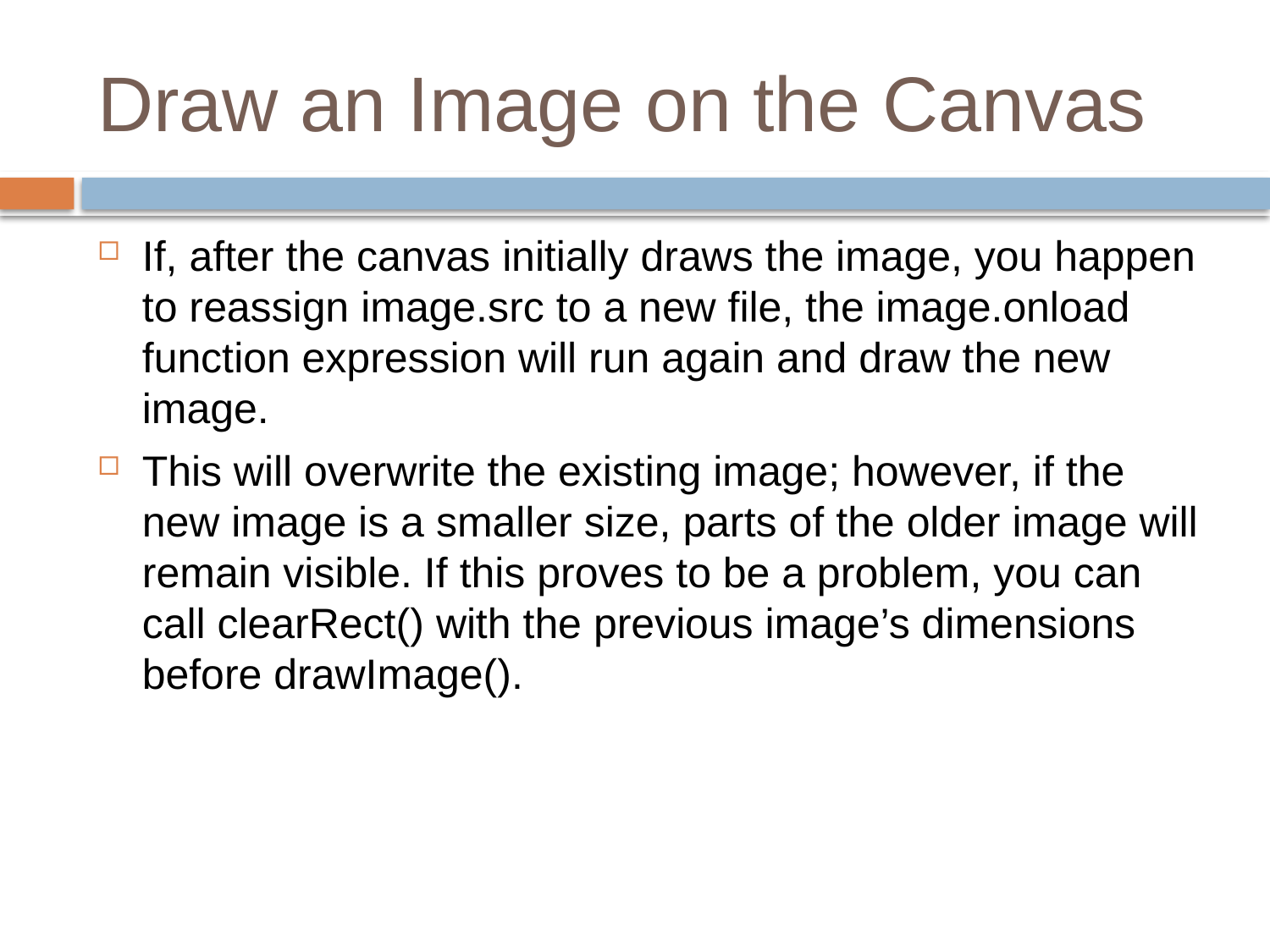

# Draw an Image on the Canvas
If, after the canvas initially draws the image, you happen to reassign image.src to a new file, the image.onload function expression will run again and draw the new image.
This will overwrite the existing image; however, if the new image is a smaller size, parts of the older image will remain visible. If this proves to be a problem, you can call clearRect() with the previous image’s dimensions before drawImage().